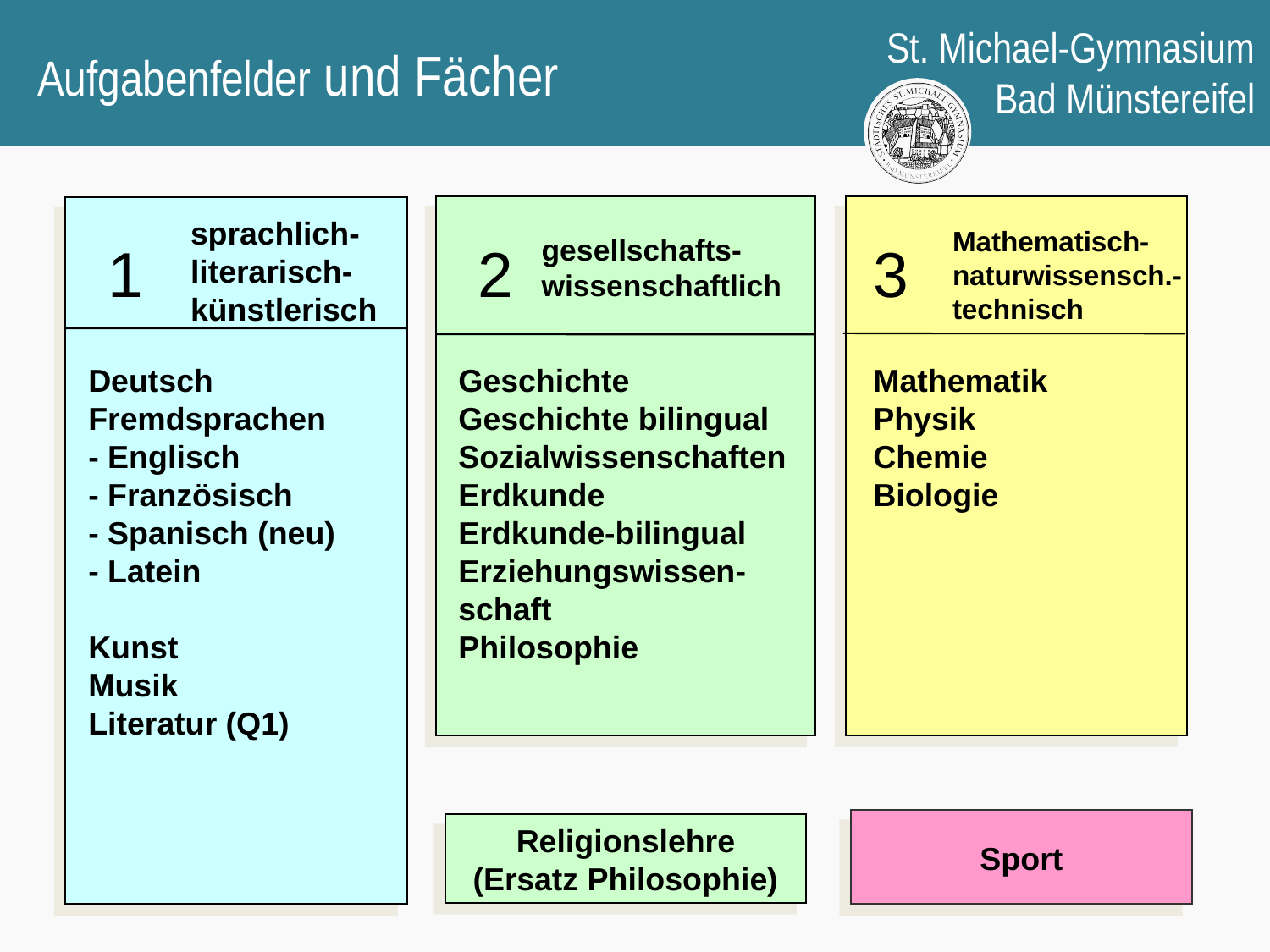

# Aufgabenfelder und Fächer

sprachlich-literarisch-künstlerisch
1

Mathematisch-naturwissensch.- technisch
gesellschafts-wissenschaftlich
2
3

Geschichte
Geschichte bilingual
Sozialwissenschaften
Erdkunde
Erdkunde-bilingual
Erziehungswissen-schaft
Philosophie
Deutsch
Fremdsprachen
- Englisch
- Französisch
- Spanisch (neu)
- Latein
Kunst
Musik
Literatur (Q1)
Mathematik
Physik
Chemie
Biologie

Sport
Religionslehre
(Ersatz Philosophie)